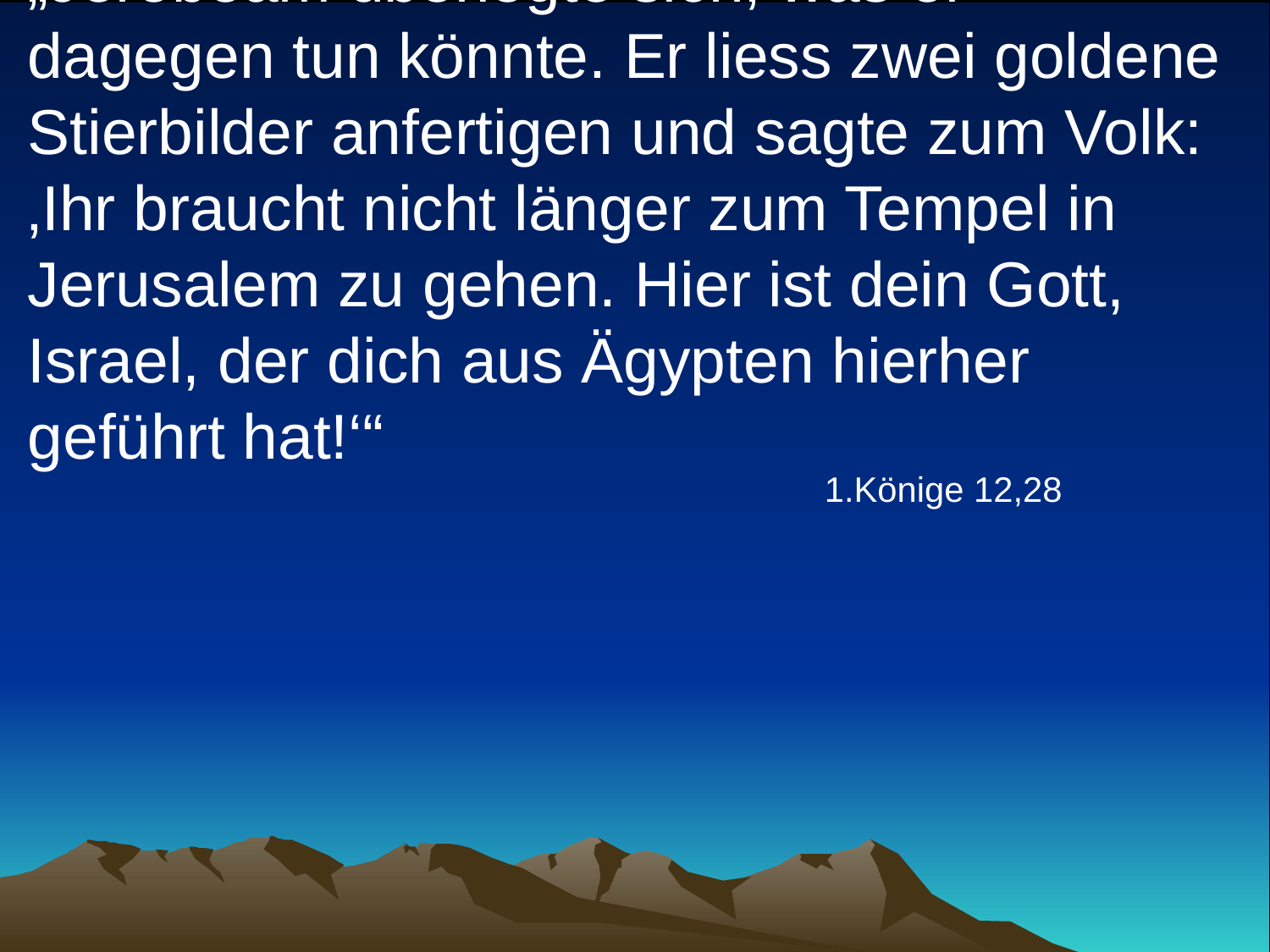

# „Jerobeam überlegte sich, was er dagegen tun könnte. Er liess zwei goldene Stierbilder anfertigen und sagte zum Volk: ‚Ihr braucht nicht länger zum Tempel in Jerusalem zu gehen. Hier ist dein Gott, Israel, der dich aus Ägypten hierher geführt hat!‘“
1.Könige 12,28